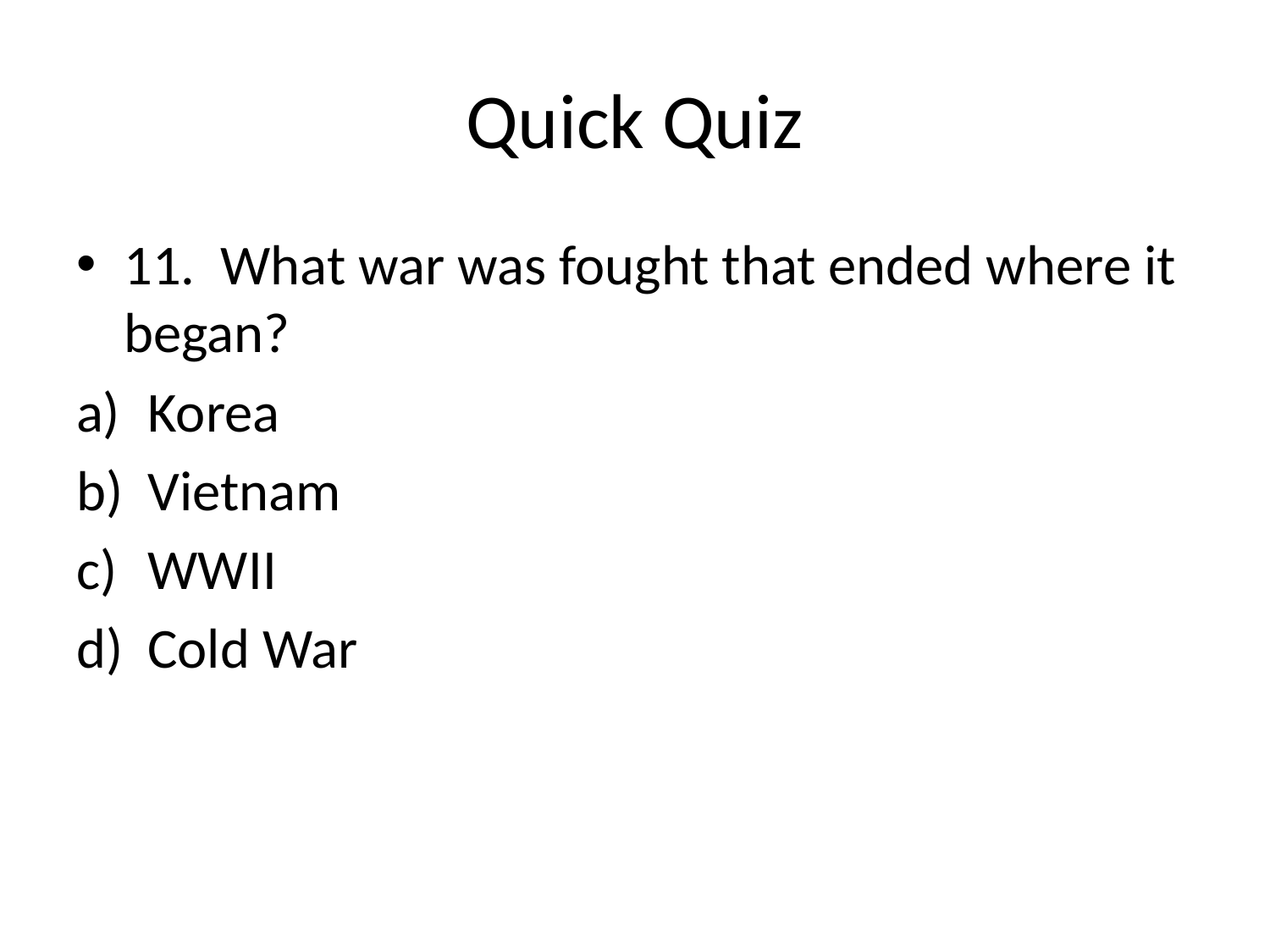

# Quick Quiz
11.  What war was fought that ended where it began?
Korea
Vietnam
WWII
Cold War